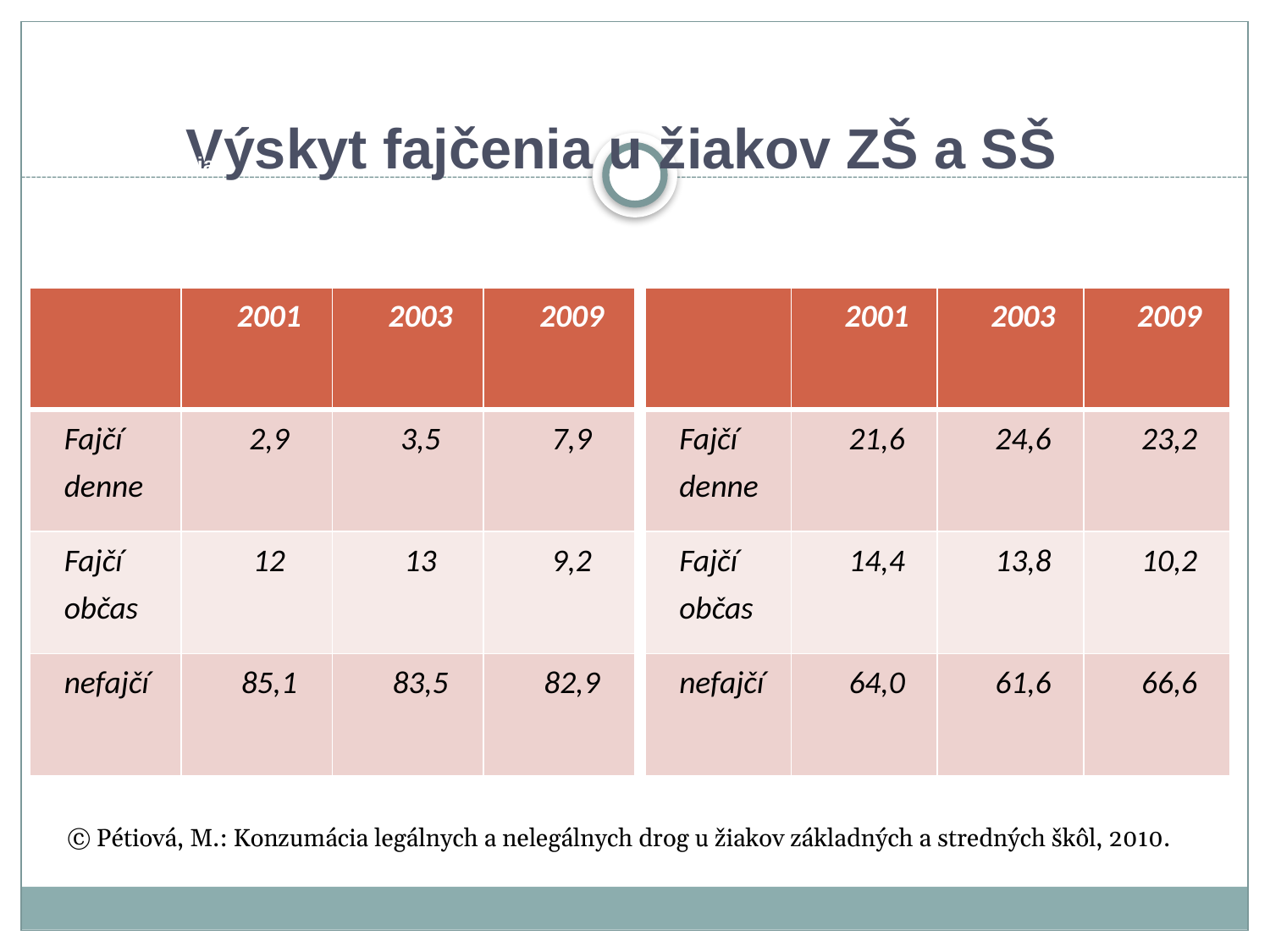

# Výskyt fajčenia u žiakov ZŠ a SŠ
Prevencia fajčenia
|  | 2001 | 2003 | 2009 |
| --- | --- | --- | --- |
| Fajčí denne | 2,9 | 3,5 | 7,9 |
| Fajčí občas | 12 | 13 | 9,2 |
| nefajčí | 85,1 | 83,5 | 82,9 |
|  | 2001 | 2003 | 2009 |
| --- | --- | --- | --- |
| Fajčí denne | 21,6 | 24,6 | 23,2 |
| Fajčí občas | 14,4 | 13,8 | 10,2 |
| nefajčí | 64,0 | 61,6 | 66,6 |
© Pétiová, M.: Konzumácia legálnych a nelegálnych drog u žiakov základných a stredných škôl, 2010.